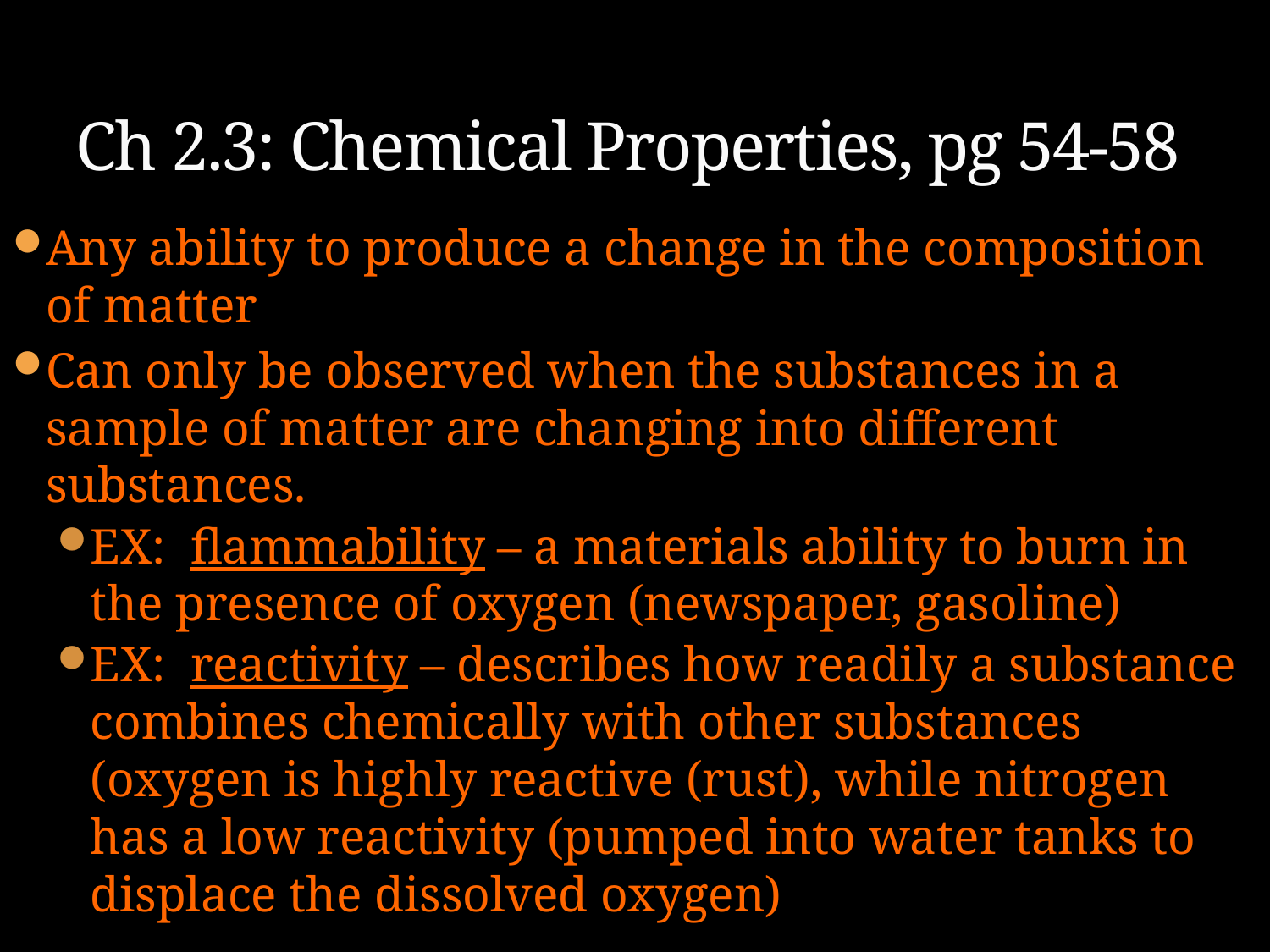

# Ch 2.3: Chemical Properties, pg 54-58
Any ability to produce a change in the composition of matter
Can only be observed when the substances in a sample of matter are changing into different substances.
EX:  flammability – a materials ability to burn in the presence of oxygen (newspaper, gasoline)
EX:  reactivity – describes how readily a substance combines chemically with other substances (oxygen is highly reactive (rust), while nitrogen has a low reactivity (pumped into water tanks to displace the dissolved oxygen)